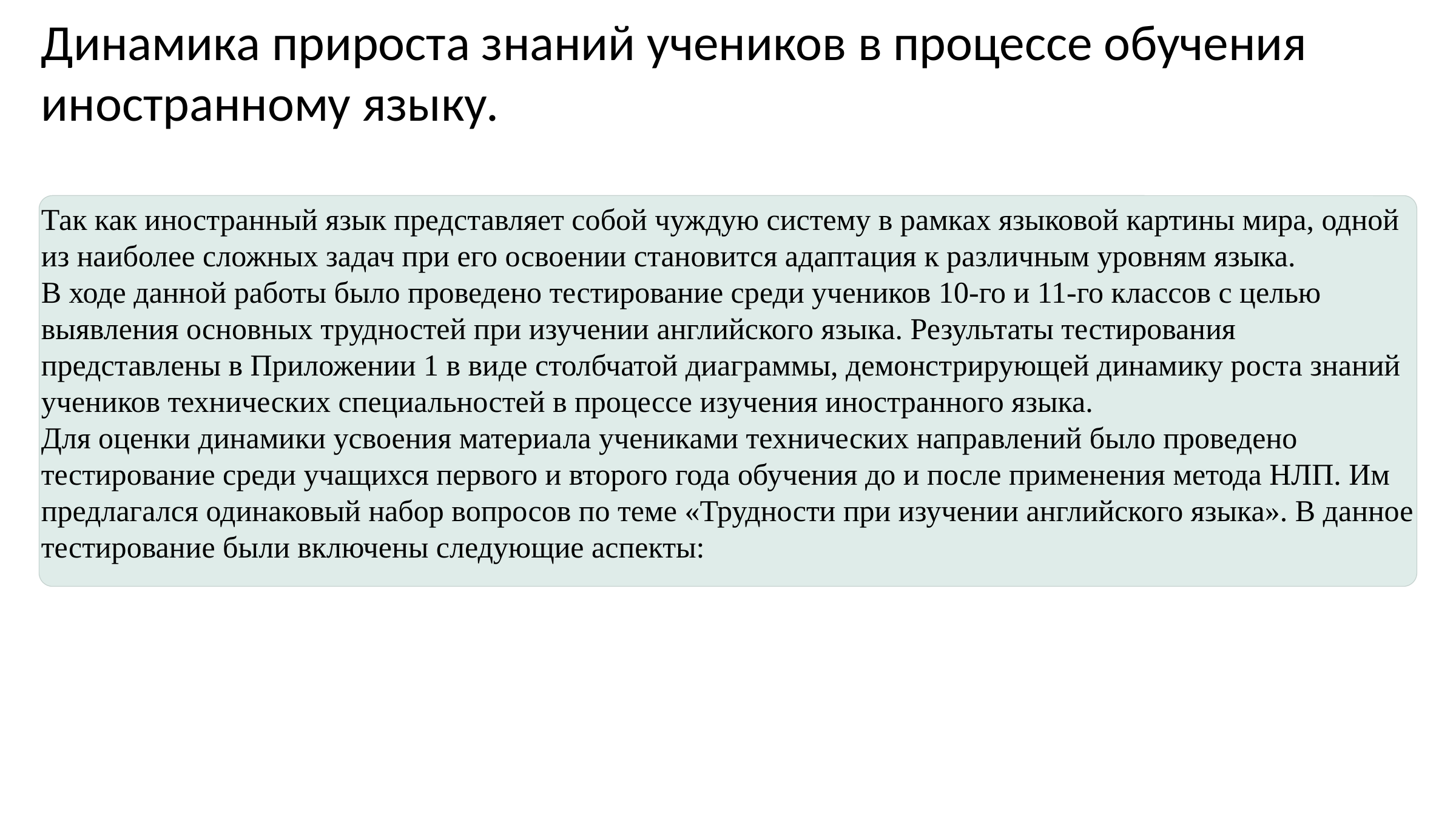

Динамика прироста знаний учеников в процессе обучения иностранному языку.
Так как иностранный язык представляет собой чуждую систему в рамках языковой картины мира, одной из наиболее сложных задач при его освоении становится адаптация к различным уровням языка.
В ходе данной работы было проведено тестирование среди учеников 10-го и 11-го классов с целью выявления основных трудностей при изучении английского языка. Результаты тестирования представлены в Приложении 1 в виде столбчатой диаграммы, демонстрирующей динамику роста знаний учеников технических специальностей в процессе изучения иностранного языка.
Для оценки динамики усвоения материала учениками технических направлений было проведено тестирование среди учащихся первого и второго года обучения до и после применения метода НЛП. Им предлагался одинаковый набор вопросов по теме «Трудности при изучении английского языка». В данное тестирование были включены следующие аспекты: